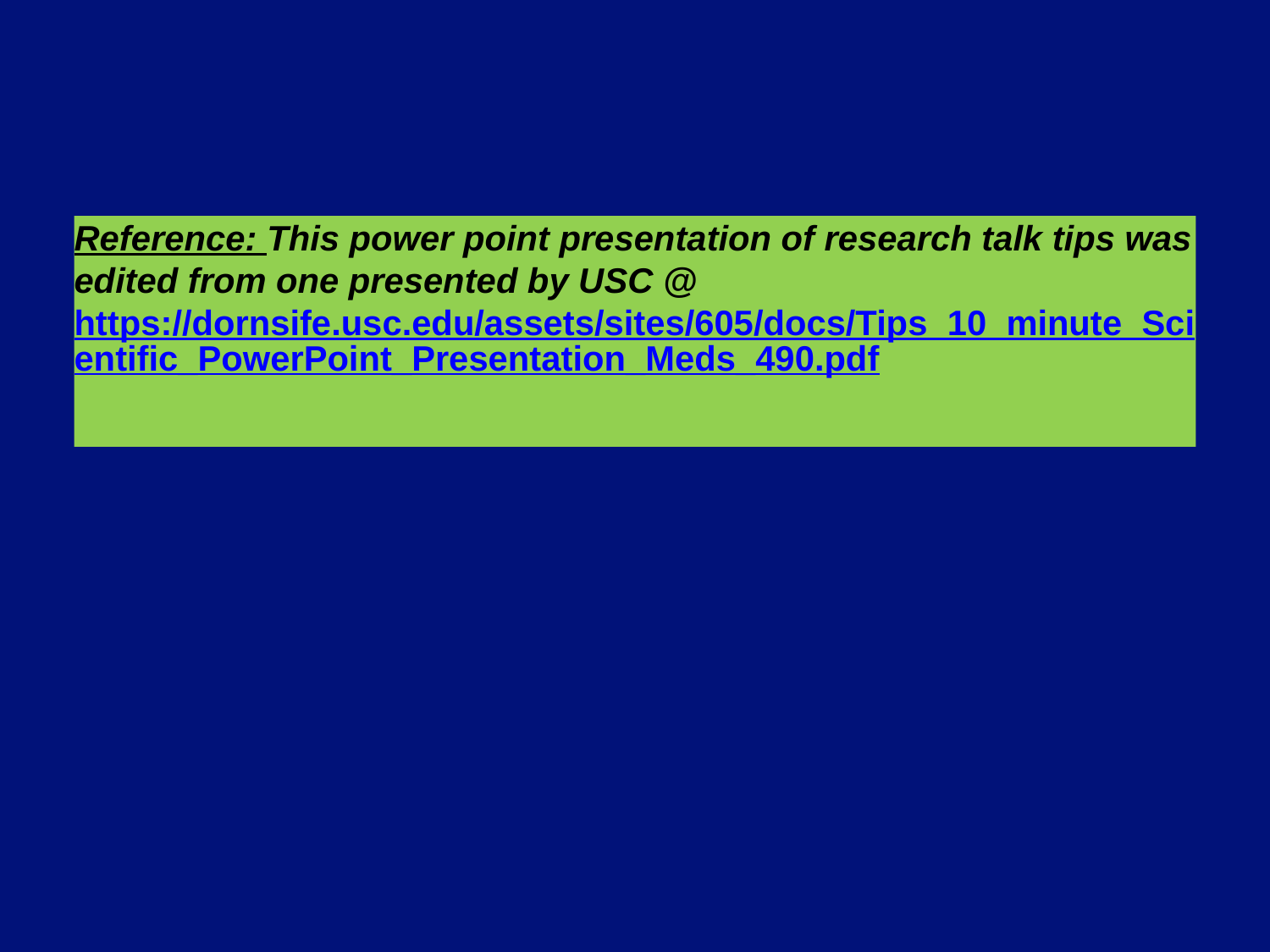

Reference: This power point presentation of research talk tips was edited from one presented by USC @ https://dornsife.usc.edu/assets/sites/605/docs/Tips_10_minute_Scientific_PowerPoint_Presentation_Meds_490.pdf